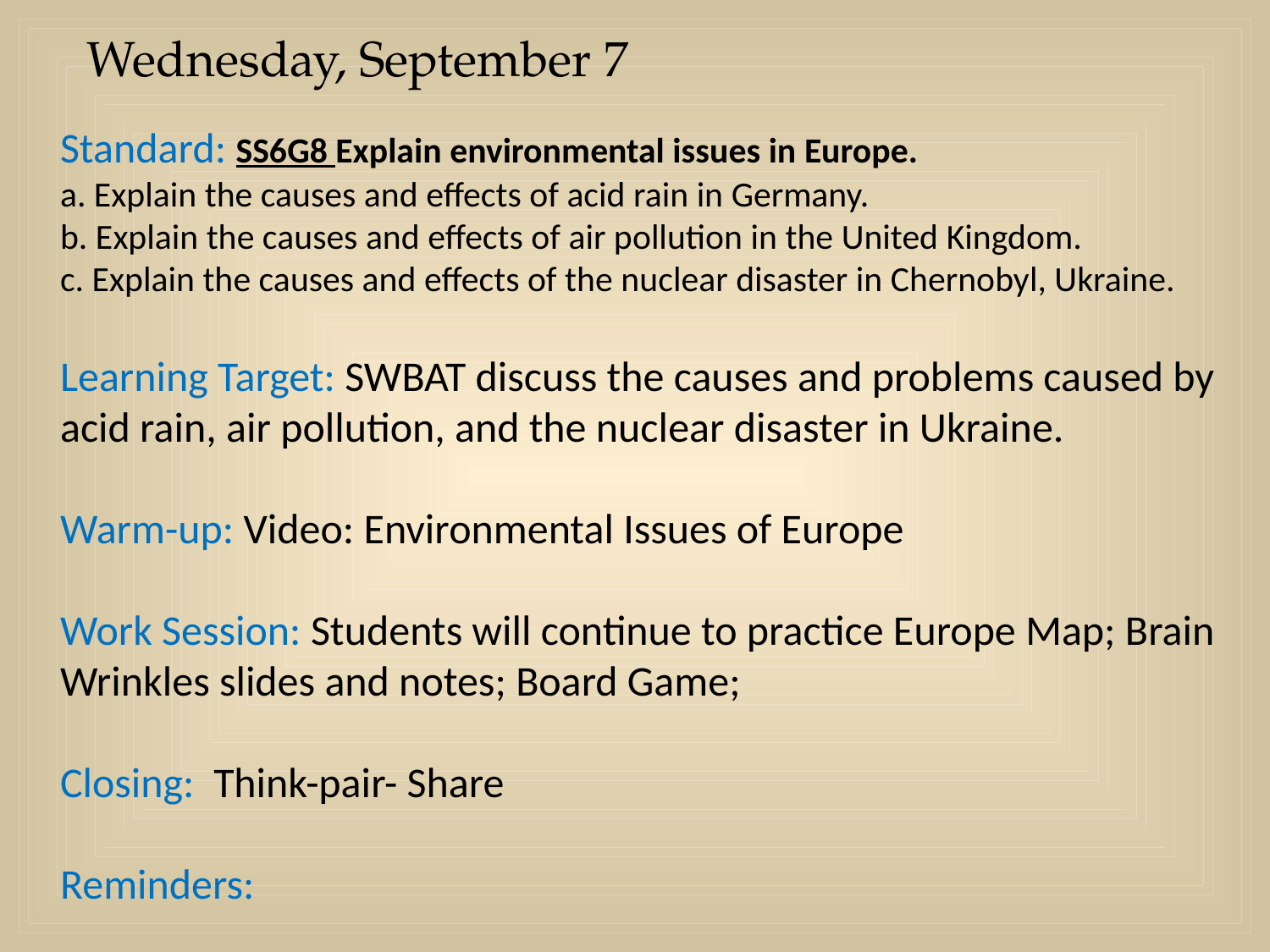

Wednesday, September 7
Standard: SS6G8 Explain environmental issues in Europe.
a. Explain the causes and effects of acid rain in Germany.
b. Explain the causes and effects of air pollution in the United Kingdom.
c. Explain the causes and effects of the nuclear disaster in Chernobyl, Ukraine.

Learning Target: SWBAT discuss the causes and problems caused by acid rain, air pollution, and the nuclear disaster in Ukraine.

Warm-up: Video: Environmental Issues of Europe

Work Session: Students will continue to practice Europe Map; Brain Wrinkles slides and notes; Board Game;

Closing:  Think-pair- Share

Reminders: